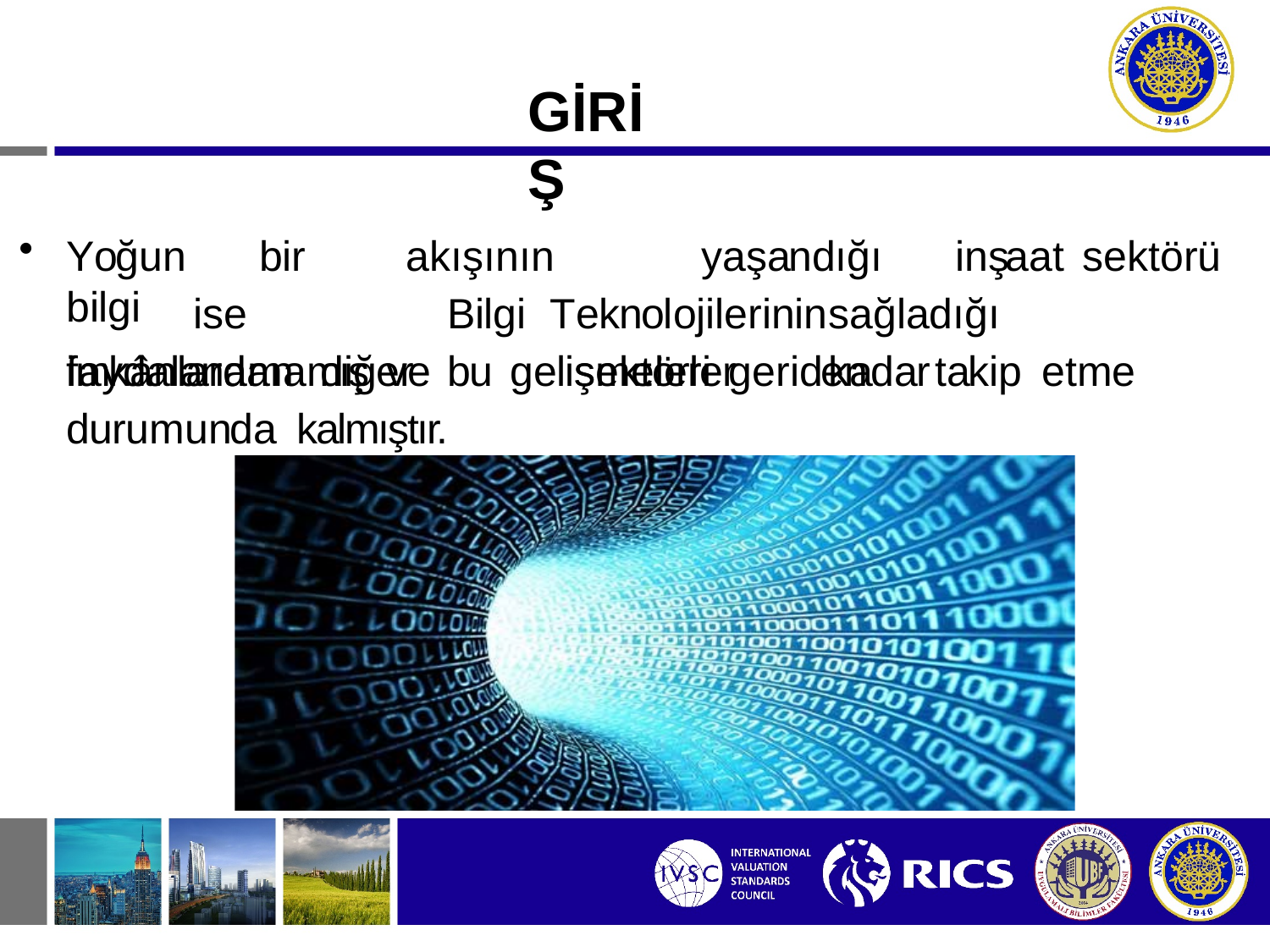

# GİRİŞ
akışının		yaşandığı	inşaat	sektörü	ise		Bilgi  Teknolojilerinin	sağladığı	imkânlardan	diğer		sektörler	kadar
Yoğun	bir	bilgi
faydalanamamış ve bu gelişmeleri geriden	takip	etme	durumunda  kalmıştır.

4/77